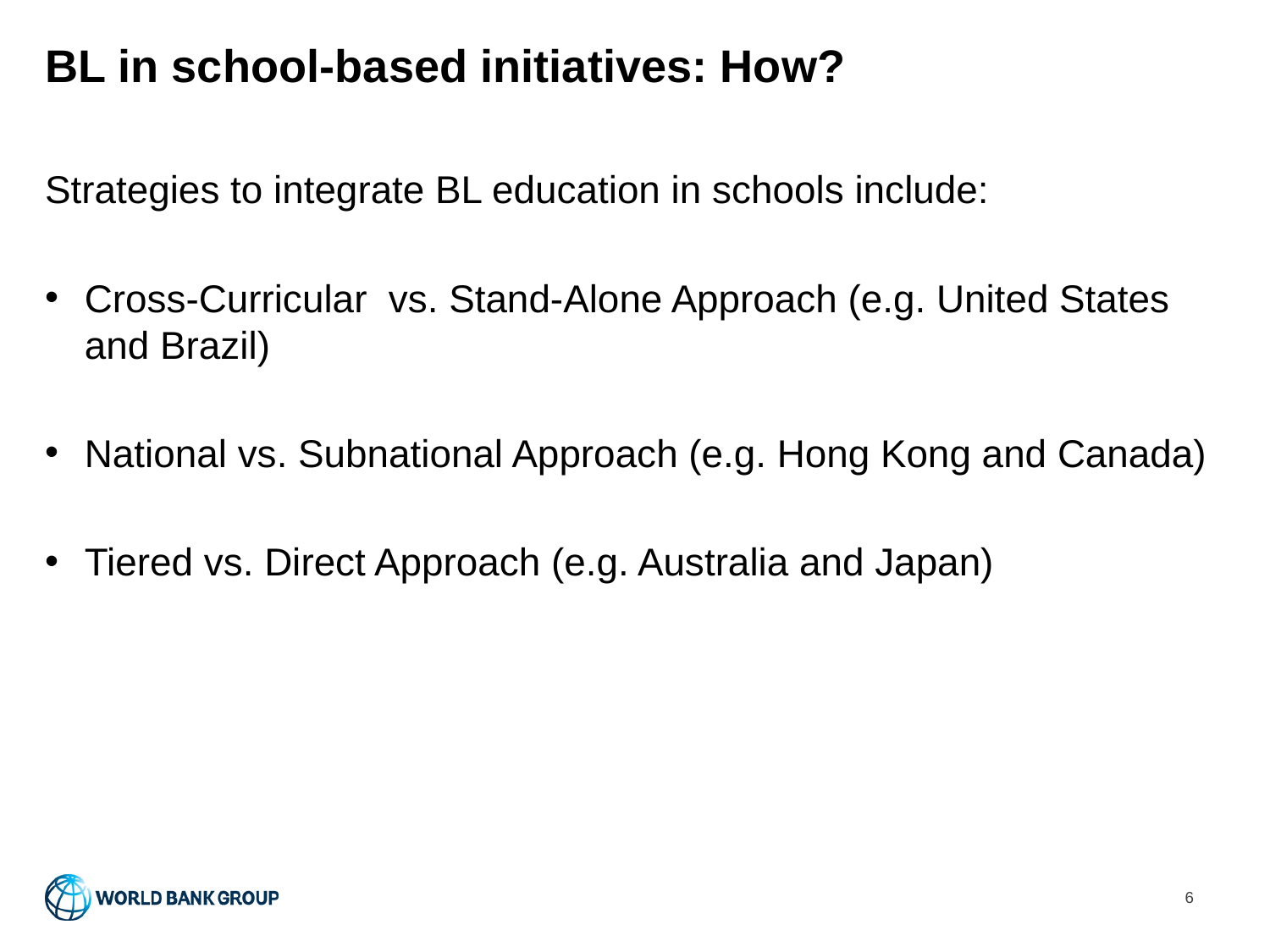

# BL in school-based initiatives: How?

Strategies to integrate BL education in schools include:

Cross-Curricular  vs. Stand-Alone Approach (e.g. United States and Brazil)

National vs. Subnational Approach (e.g. Hong Kong and Canada)

Tiered vs. Direct Approach (e.g. Australia and Japan)
6